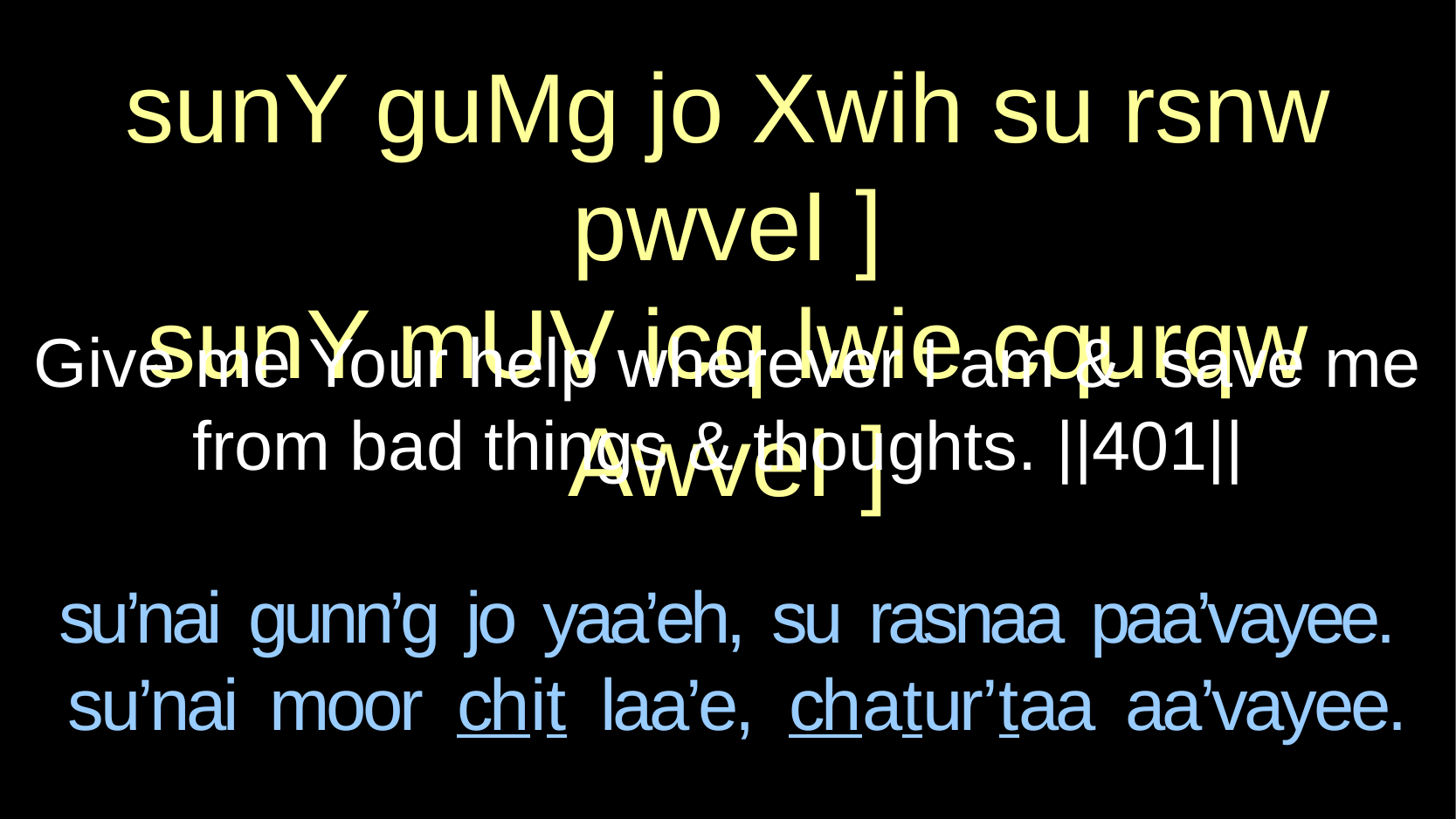

sunY guMg jo Xwih su rsnw pwveI ]
sunY mUV icq lwie cqurqw AwveI ]
Give me Your help wherever I am &  save me from bad things & thoughts. ||401||
su’nai  gunn’g  jo  yaa’eh,  su  rasnaa  paa’vayee.
 su’nai  moor  chit  laa’e,  chatur’taa  aa’vayee.